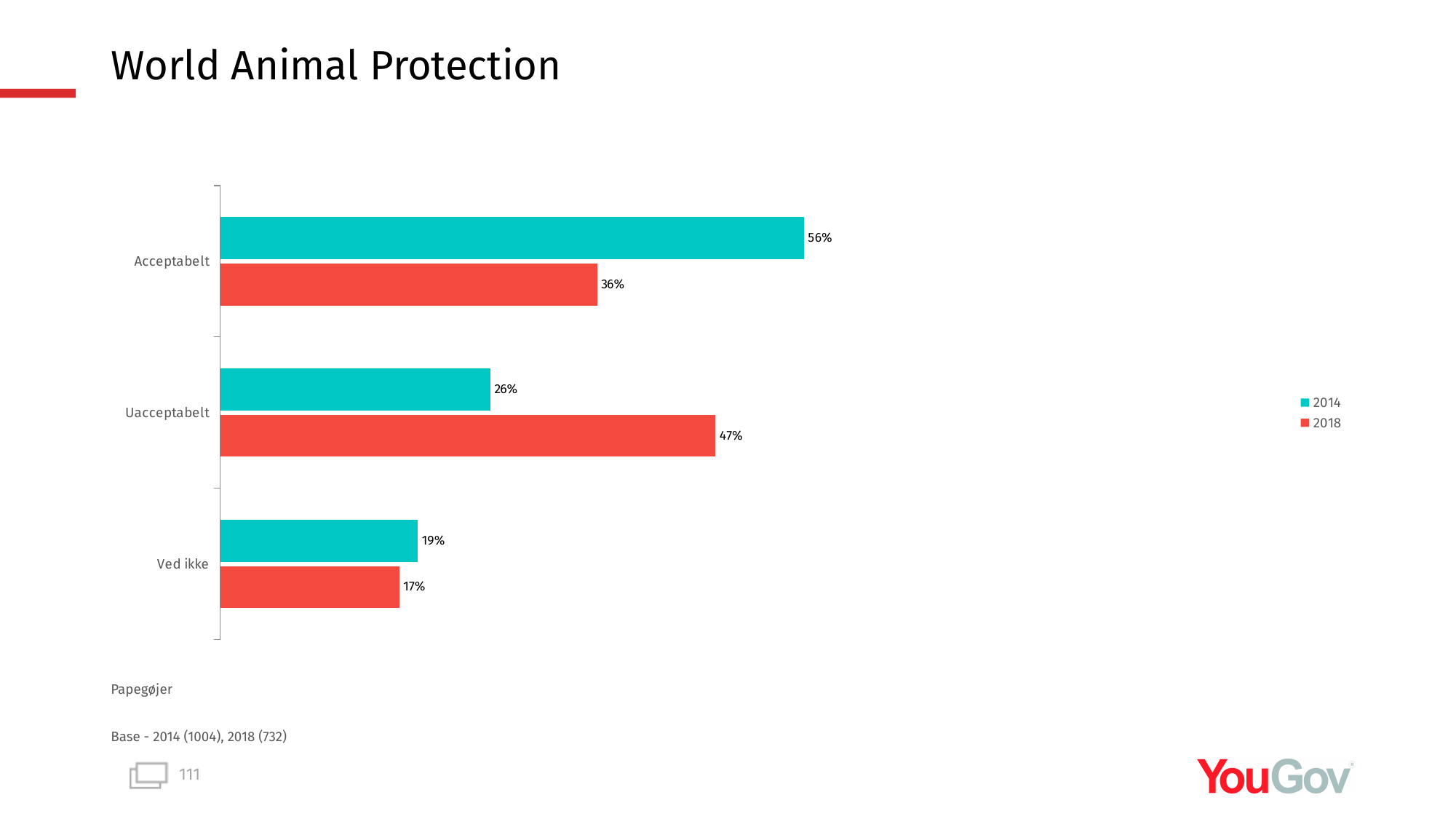

# World Animal Protection

### Chart

| Category | 2018 | 2014 |
|---|---|---|
| Ved ikke | 0.1703 | 0.1879 |
| Uacceptabelt | 0.4711 | 0.2569 |
| Acceptabelt | 0.3586 | 0.5552 |
Papegøjer
Base - 2014 (1004), 2018 (732)